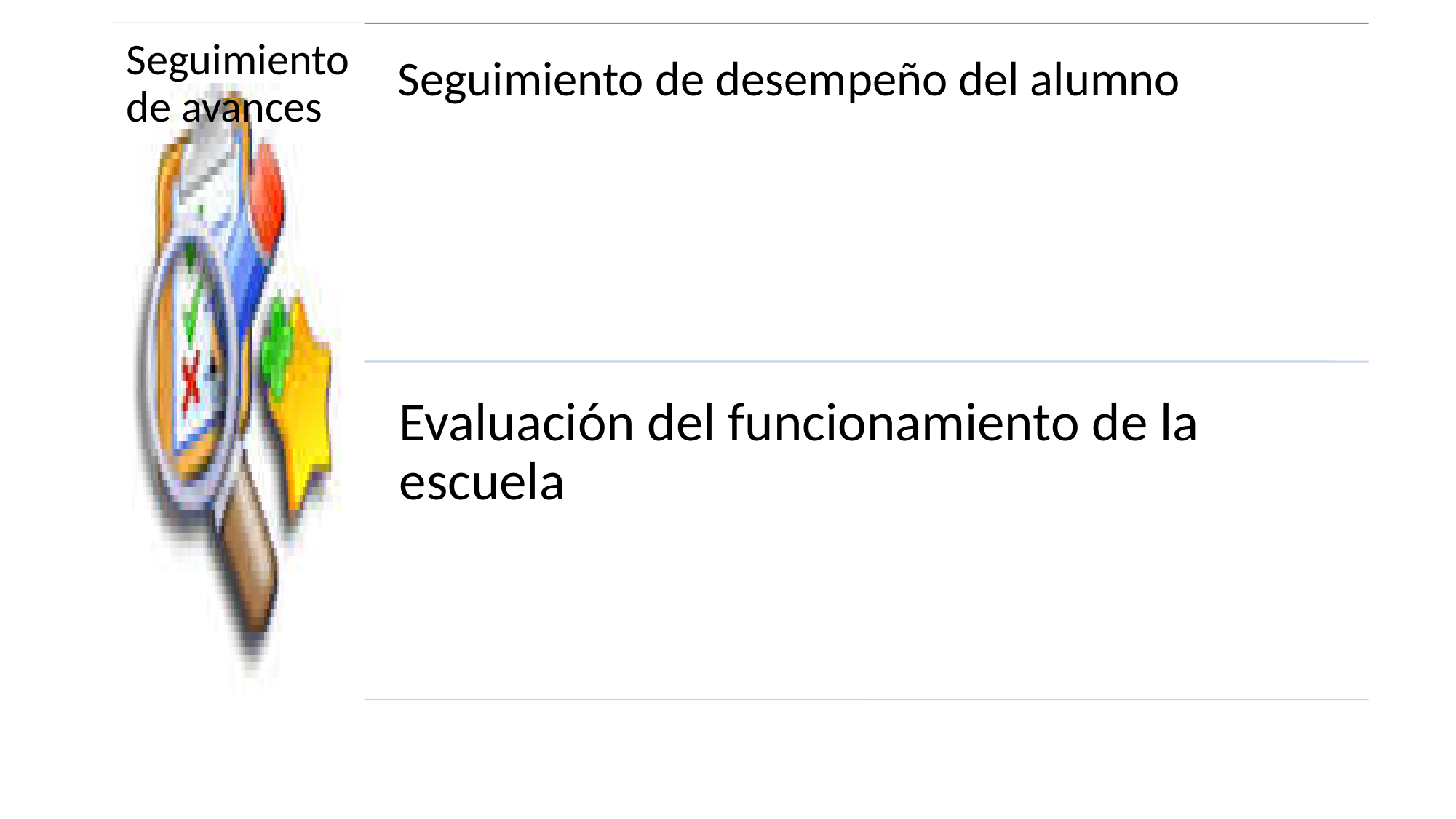

Seguimiento de avances

Seguimiento de desempeño del alumno
Evaluación del funcionamiento de la escuela